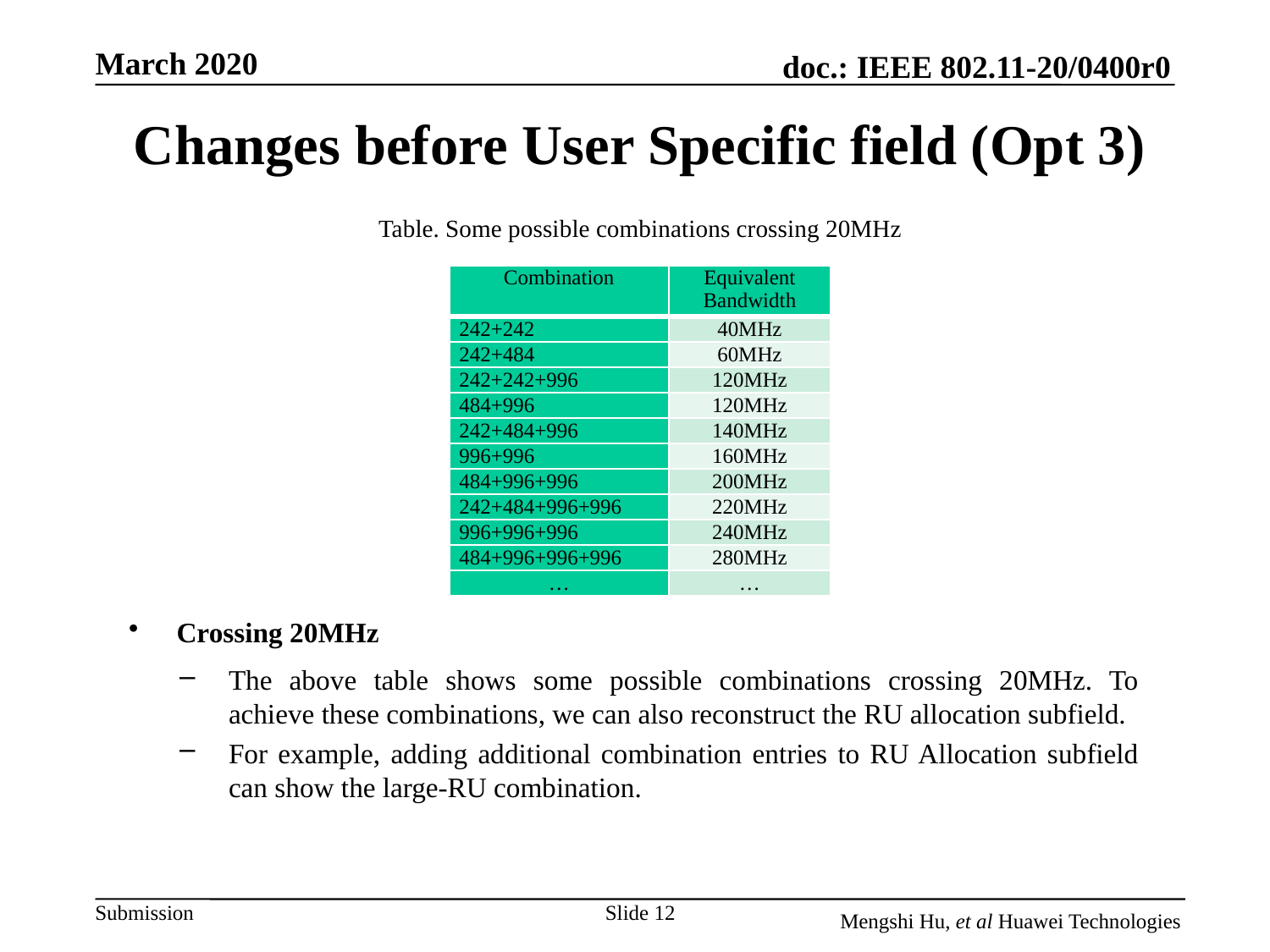

# Changes before User Specific field (Opt 3)
Table. Some possible combinations crossing 20MHz
| Combination | Equivalent Bandwidth |
| --- | --- |
| 242+242 | 40MHz |
| 242+484 | 60MHz |
| 242+242+996 | 120MHz |
| 484+996 | 120MHz |
| 242+484+996 | 140MHz |
| 996+996 | 160MHz |
| 484+996+996 | 200MHz |
| 242+484+996+996 | 220MHz |
| 996+996+996 | 240MHz |
| 484+996+996+996 | 280MHz |
| … | … |
Crossing 20MHz
The above table shows some possible combinations crossing 20MHz. To achieve these combinations, we can also reconstruct the RU allocation subfield.
For example, adding additional combination entries to RU Allocation subfield can show the large-RU combination.

Slide 12